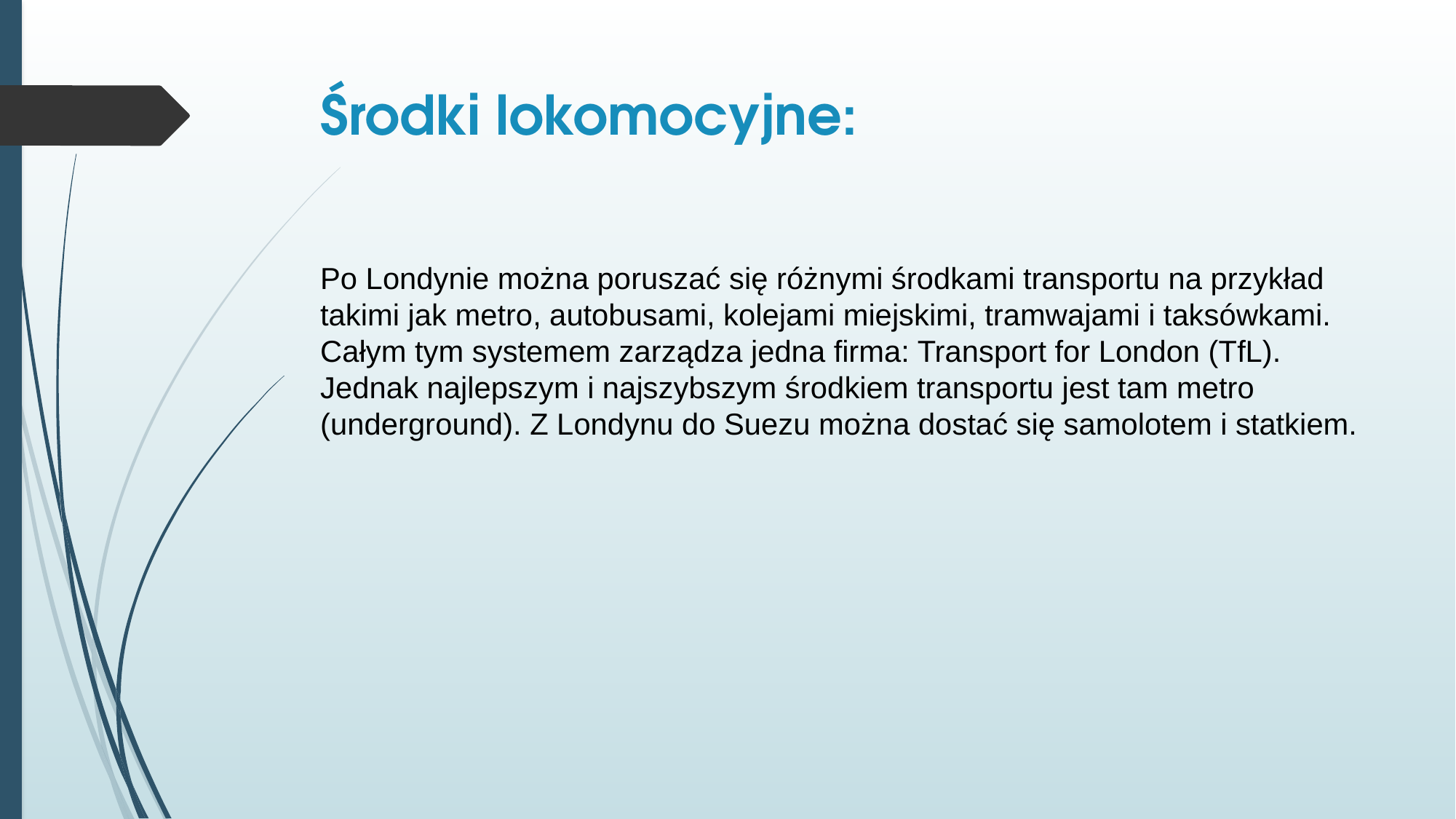

# Środki lokomocyjne:
Po Londynie można poruszać się różnymi środkami transportu na przykład takimi jak metro, autobusami, kolejami miejskimi, tramwajami i taksówkami. Całym tym systemem zarządza jedna firma: Transport for London (TfL). Jednak najlepszym i najszybszym środkiem transportu jest tam metro (underground). Z Londynu do Suezu można dostać się samolotem i statkiem.